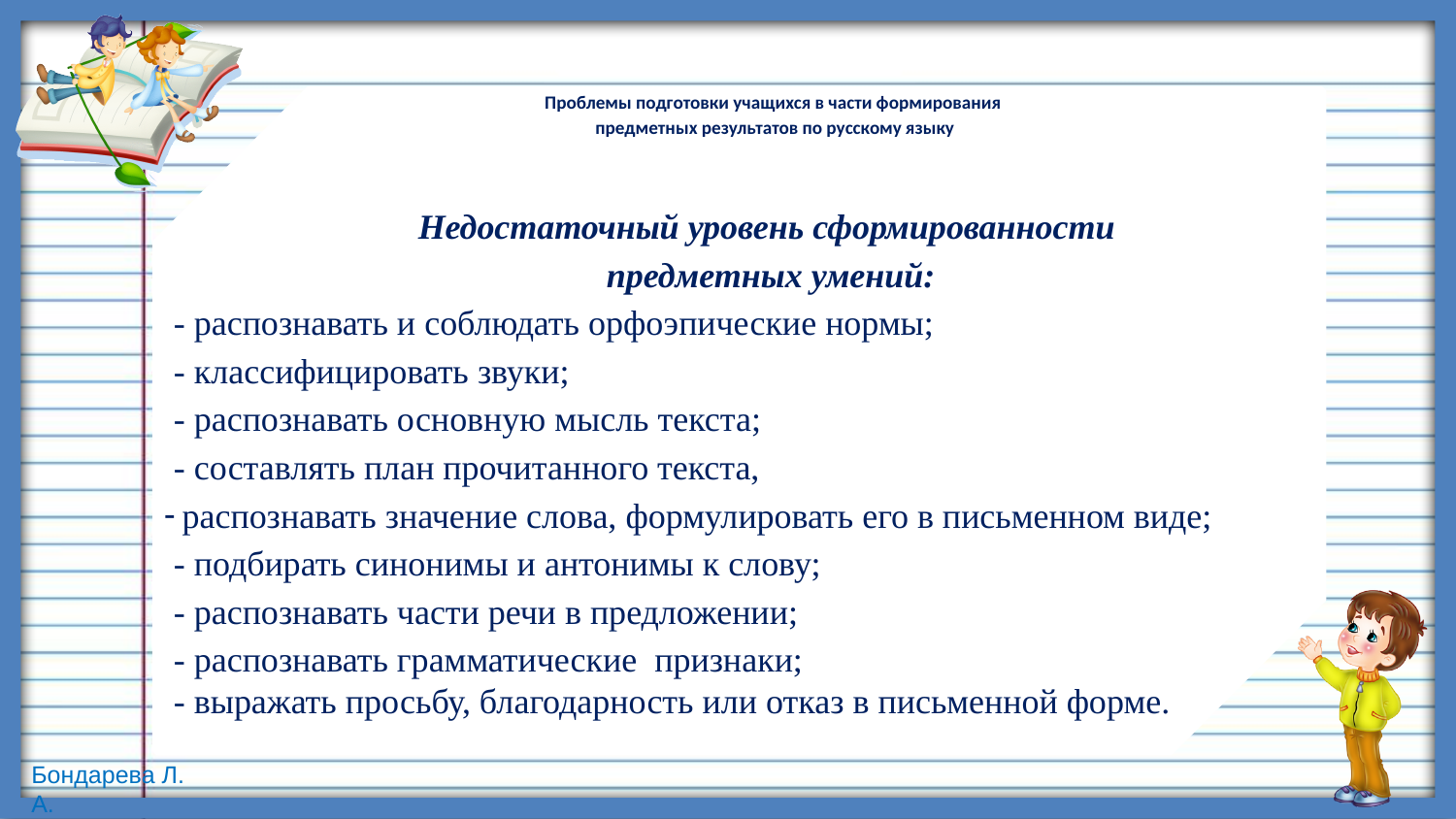

# Проблемы подготовки учащихся в части формирования предметных результатов по русскому языку
Недостаточный уровень сформированности
предметных умений:
- распознавать и соблюдать орфоэпические нормы;
- классифицировать звуки;
- распознавать основную мысль текста;
- составлять план прочитанного текста,
распознавать значение слова, формулировать его в письменном виде;
- подбирать синонимы и антонимы к слову;
- распознавать части речи в предложении;
- распознавать грамматические  признаки;
- выражать просьбу, благодарность или отказ в письменной форме.